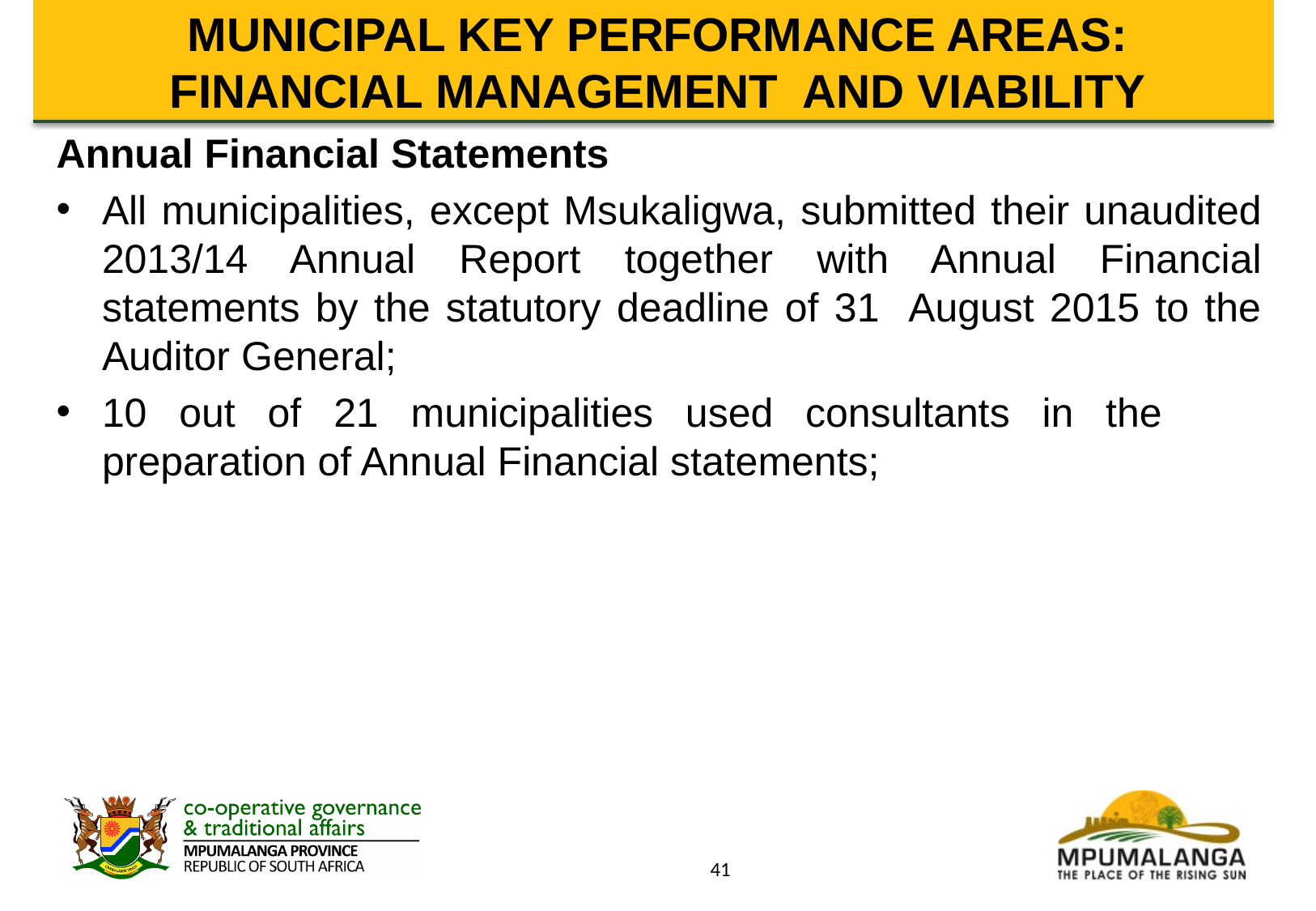

# MUNICIPAL KEY PERFORMANCE AREAS: FINANCIAL MANAGEMENT  AND VIABILITY
Annual Financial Statements
All municipalities, except Msukaligwa, submitted their unaudited 2013/14 Annual Report together with Annual Financial statements by the statutory deadline of 31  August 2015 to the Auditor General;
10 out of 21 municipalities used consultants in the 	preparation of Annual Financial statements;

41